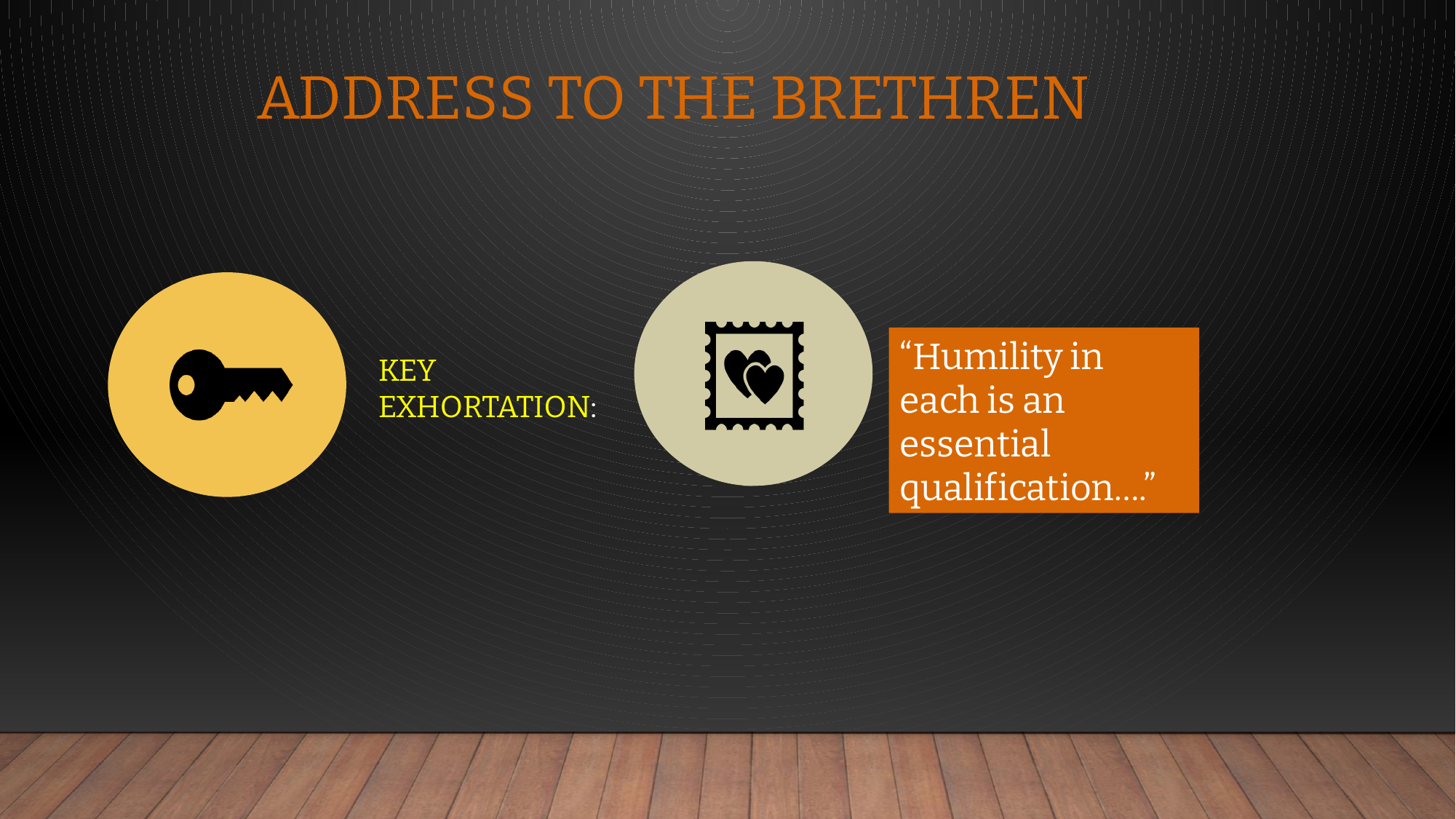

# Address to the Brethren

“Humility in each is an essential qualification….”
KEY EXHORTATION: